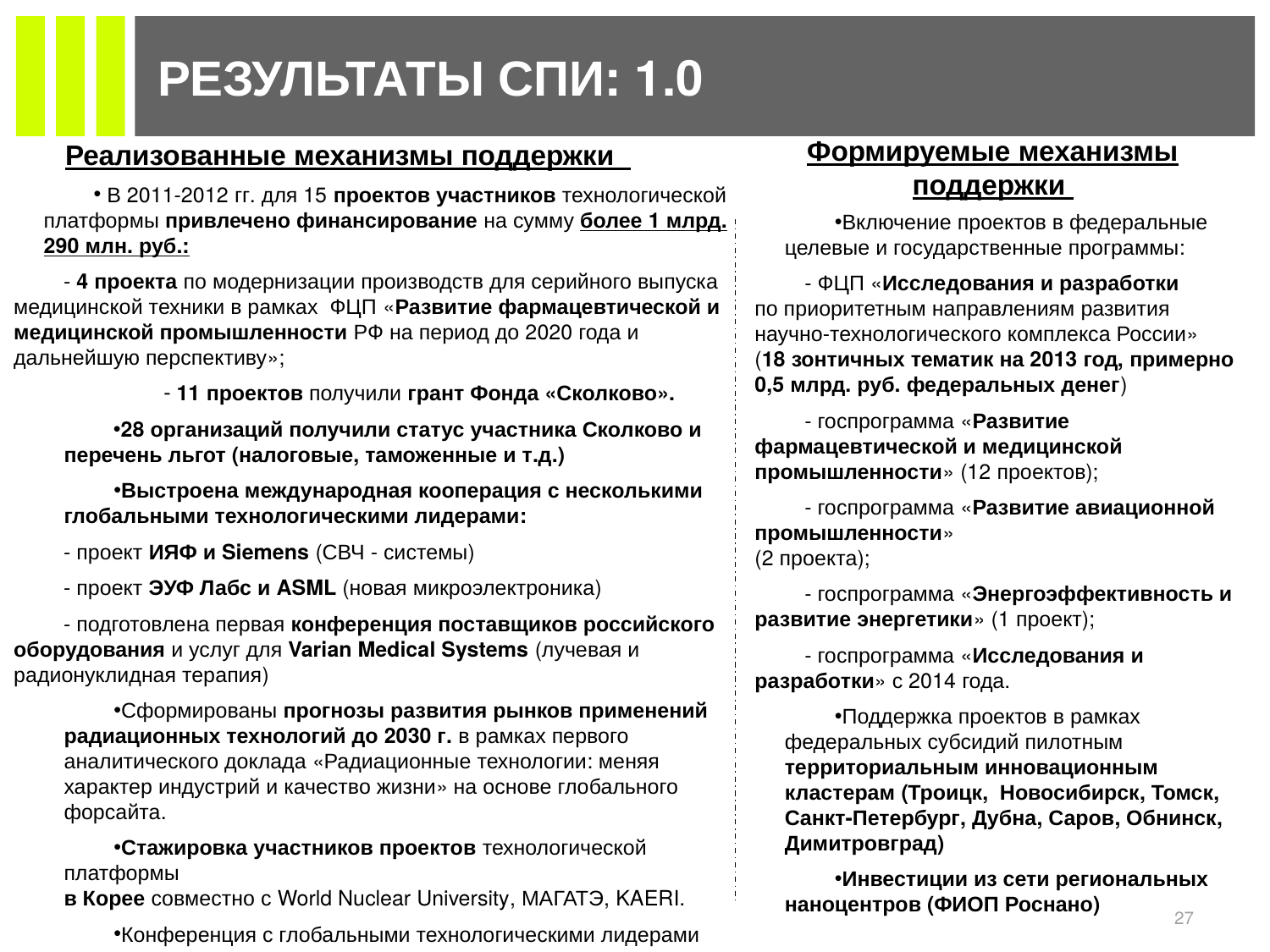

# Результаты СПИ: 1.0
Формируемые механизмы поддержки
Реализованные механизмы поддержки
 В 2011-2012 гг. для 15 проектов участников технологической платформы привлечено финансирование на сумму более 1 млрд. 290 млн. руб.:
- 4 проекта по модернизации производств для серийного выпуска медицинской техники в рамках  ФЦП «Развитие фармацевтической и медицинской промышленности РФ на период до 2020 года и дальнейшую перспективу»;
 11 проектов получили грант Фонда «Сколково».
28 организаций получили статус участника Сколково и перечень льгот (налоговые, таможенные и т.д.)
Выстроена международная кооперация с несколькими глобальными технологическими лидерами:
- проект ИЯФ и Siemens (СВЧ - системы)
- проект ЭУФ Лабс и ASML (новая микроэлектроника)
- подготовлена первая конференция поставщиков российского оборудования и услуг для Varian Medical Systems (лучевая и радионуклидная терапия)
Сформированы прогнозы развития рынков применений радиационных технологий до 2030 г. в рамках первого аналитического доклада «Радиационные технологии: меняя характер индустрий и качество жизни» на основе глобального форсайта.
Стажировка участников проектов технологической платформы
в Корее совместно с World Nuclear University, МАГАТЭ, KAERI.
Конференция с глобальными технологическими лидерами «Ускорители частиц и радиационные технологии – для будущего России» (Санкт-Петербург, 28-29 сентября 2012 года).
Включение проектов в федеральные целевые и государственные программы:
- ФЦП «Исследования и разработки по приоритетным направлениям развития
научно-технологического комплекса России»
(18 зонтичных тематик на 2013 год, примерно 0,5 млрд. руб. федеральных денег)
- госпрограмма «Развитие фармацевтической и медицинской промышленности» (12 проектов);
- госпрограмма «Развитие авиационной промышленности»
(2 проекта);
- госпрограмма «Энергоэффективность и развитие энергетики» (1 проект);
- госпрограмма «Исследования и разработки» с 2014 года.
Поддержка проектов в рамках федеральных субсидий пилотным  территориальным инновационным кластерам (Троицк,  Новосибирск, Томск, Санкт-Петербург, Дубна, Саров, Обнинск, Димитровград)
Инвестиции из сети региональных  наноцентров (ФИОП Роснано)
27